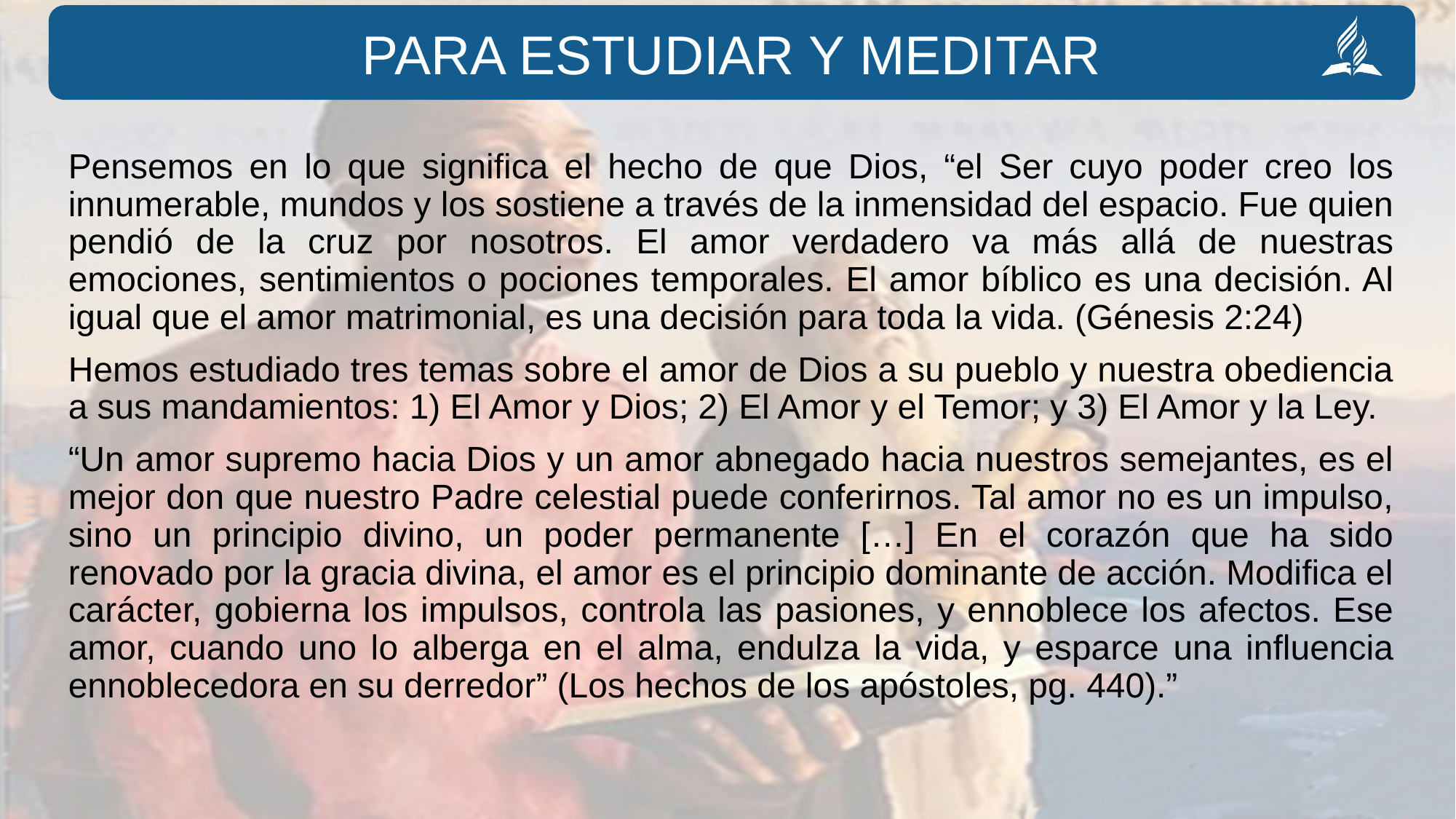

Pensemos en lo que significa el hecho de que Dios, “el Ser cuyo poder creo los innumerable, mundos y los sostiene a través de la inmensidad del espacio. Fue quien pendió de la cruz por nosotros. El amor verdadero va más allá de nuestras emociones, sentimientos o pociones temporales. El amor bíblico es una decisión. Al igual que el amor matrimonial, es una decisión para toda la vida. (Génesis 2:24)
Hemos estudiado tres temas sobre el amor de Dios a su pueblo y nuestra obediencia a sus mandamientos: 1) El Amor y Dios; 2) El Amor y el Temor; y 3) El Amor y la Ley.
“Un amor supremo hacia Dios y un amor abnegado hacia nuestros semejantes, es el mejor don que nuestro Padre celestial puede conferirnos. Tal amor no es un impulso, sino un principio divino, un poder permanente […] En el corazón que ha sido renovado por la gracia divina, el amor es el principio dominante de acción. Modifica el carácter, gobierna los impulsos, controla las pasiones, y ennoblece los afectos. Ese amor, cuando uno lo alberga en el alma, endulza la vida, y esparce una influencia ennoblecedora en su derredor” (Los hechos de los apóstoles, pg. 440).”